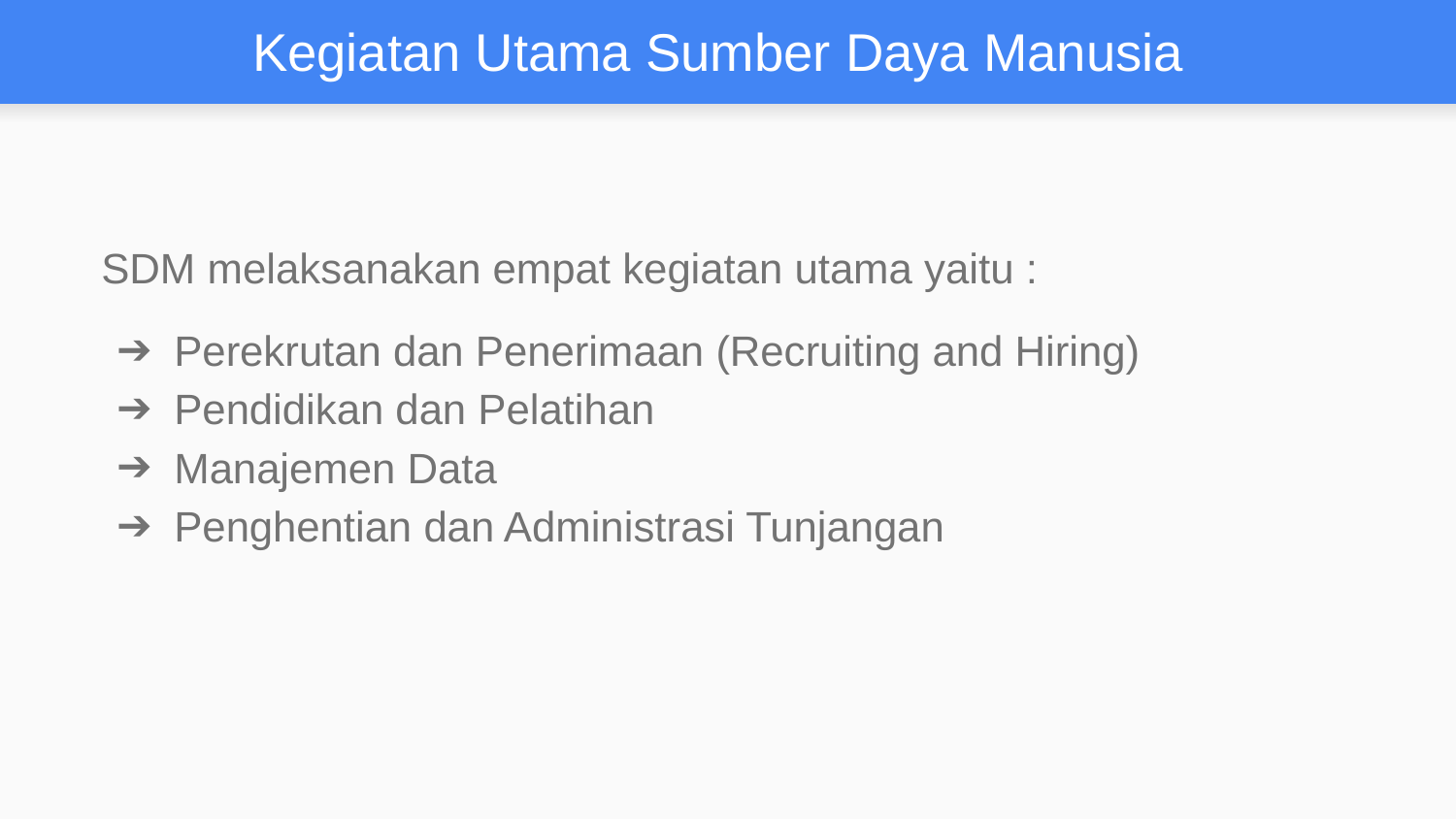

# Kegiatan Utama Sumber Daya Manusia
SDM melaksanakan empat kegiatan utama yaitu :
Perekrutan dan Penerimaan (Recruiting and Hiring)
Pendidikan dan Pelatihan
Manajemen Data
Penghentian dan Administrasi Tunjangan